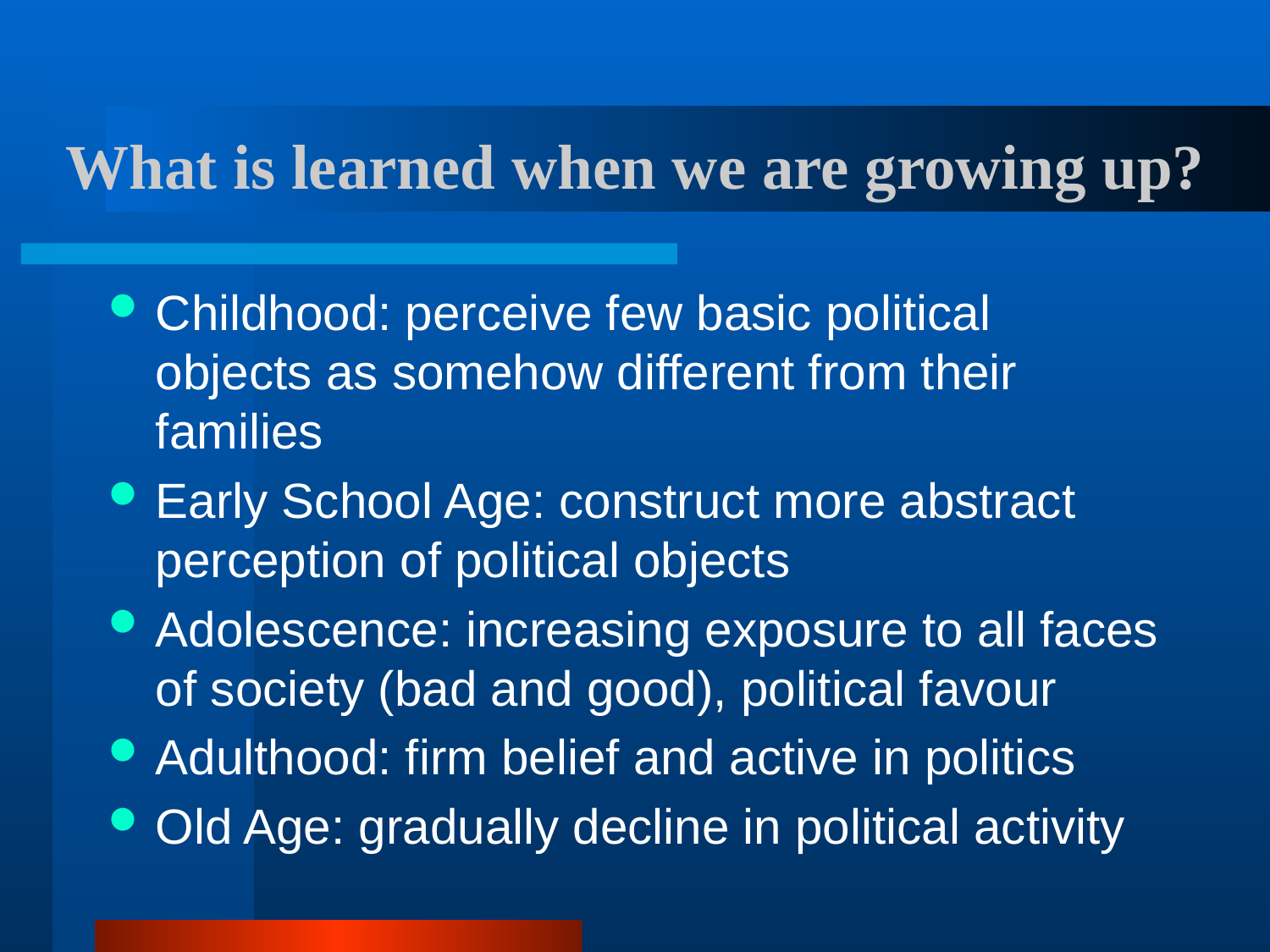

# What is learned when we are growing up?
Childhood: perceive few basic political objects as somehow different from their families
Early School Age: construct more abstract perception of political objects
Adolescence: increasing exposure to all faces of society (bad and good), political favour
Adulthood: firm belief and active in politics
Old Age: gradually decline in political activity